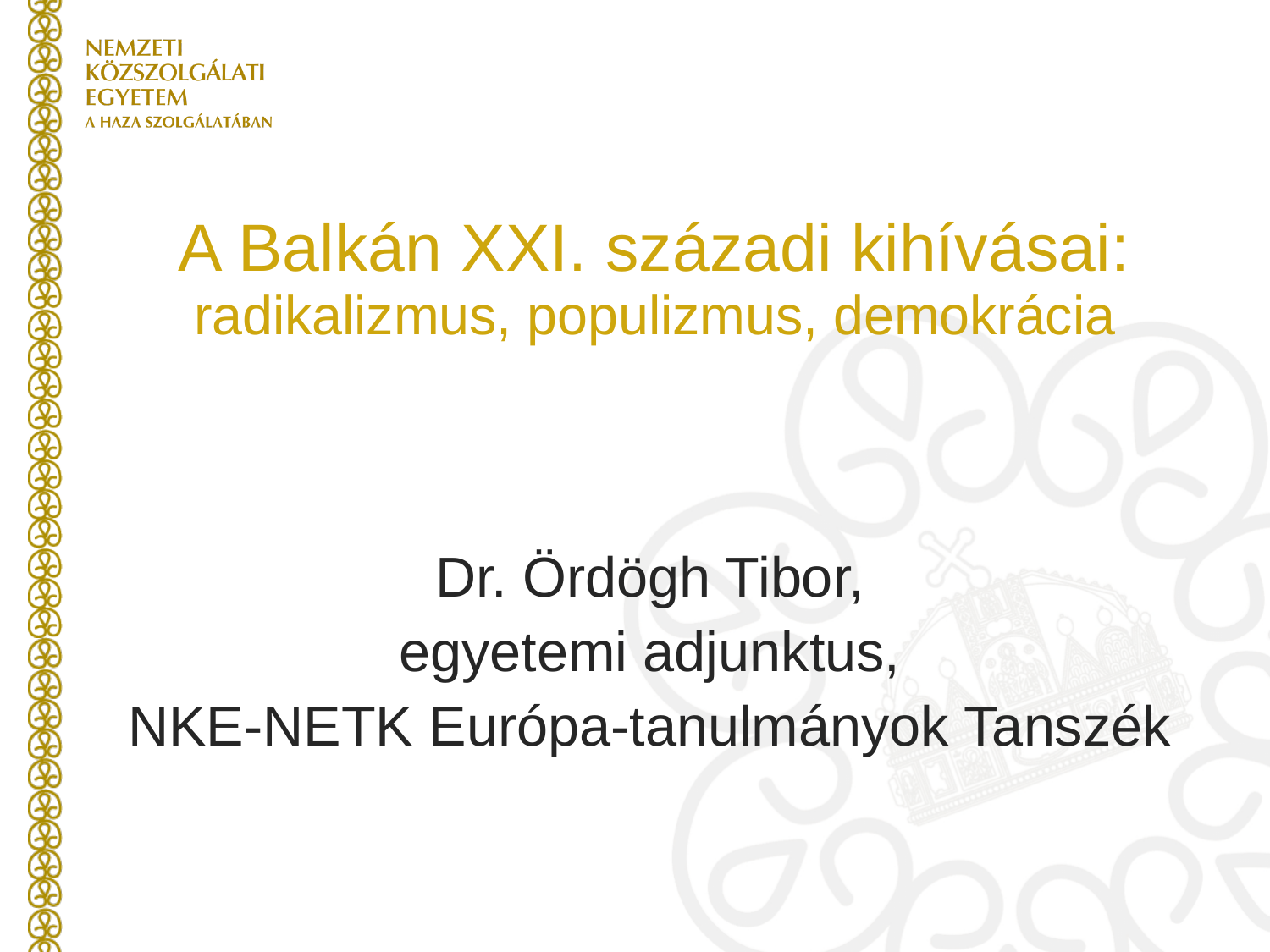

# A Balkán XXI. századi kihívásai: radikalizmus, populizmus, demokrácia
Dr. Ördögh Tibor,
egyetemi adjunktus,
NKE-NETK Európa-tanulmányok Tanszék